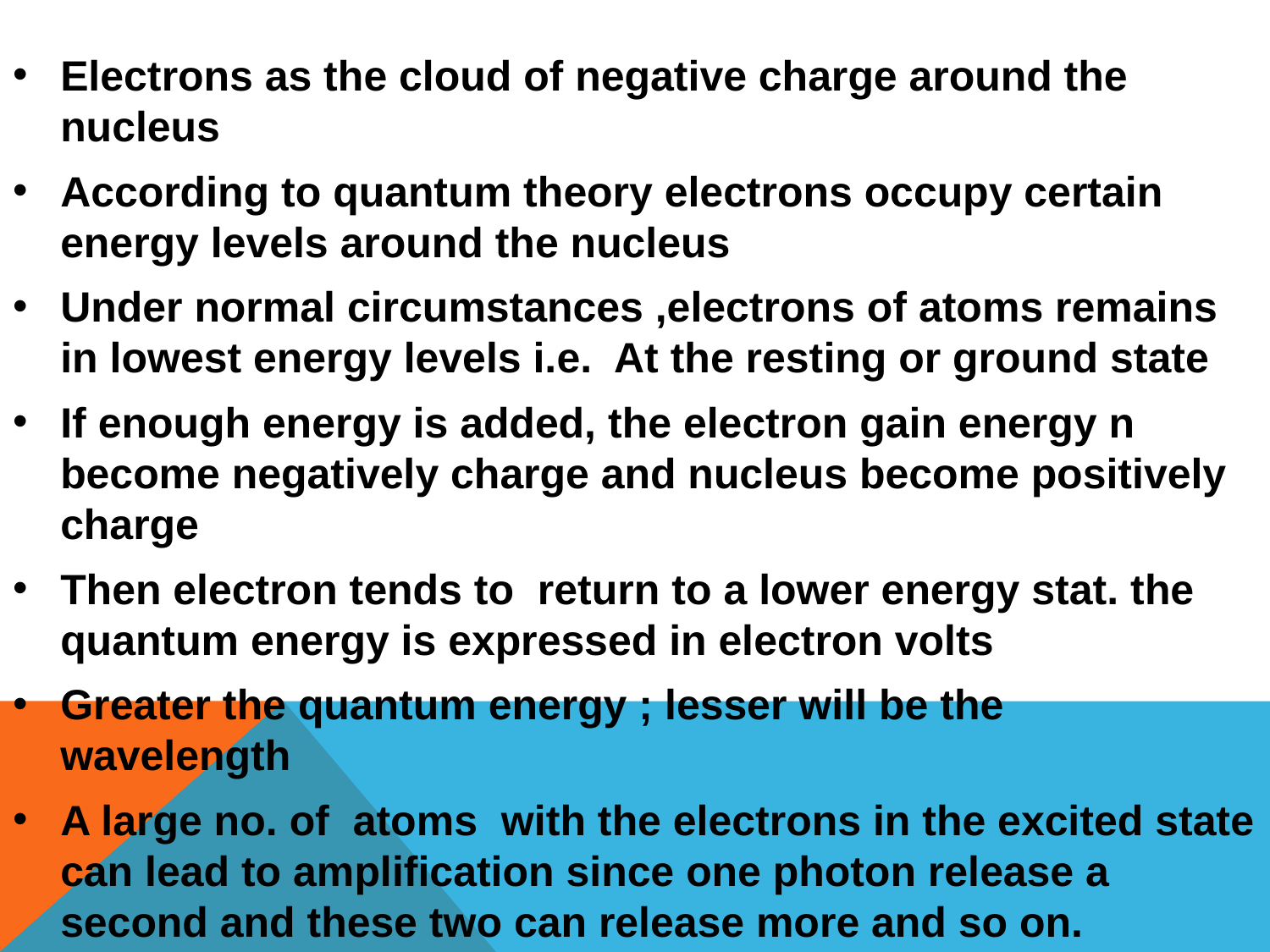

Electrons as the cloud of negative charge around the nucleus
According to quantum theory electrons occupy certain energy levels around the nucleus
Under normal circumstances ,electrons of atoms remains in lowest energy levels i.e.  At the resting or ground state
If enough energy is added, the electron gain energy n become negatively charge and nucleus become positively charge
Then electron tends to  return to a lower energy stat. the quantum energy is expressed in electron volts
Greater the quantum energy ; lesser will be the  wavelength
A large no. of  atoms  with the electrons in the excited state can lead to amplification since one photon release a second and these two can release more and so on.
#